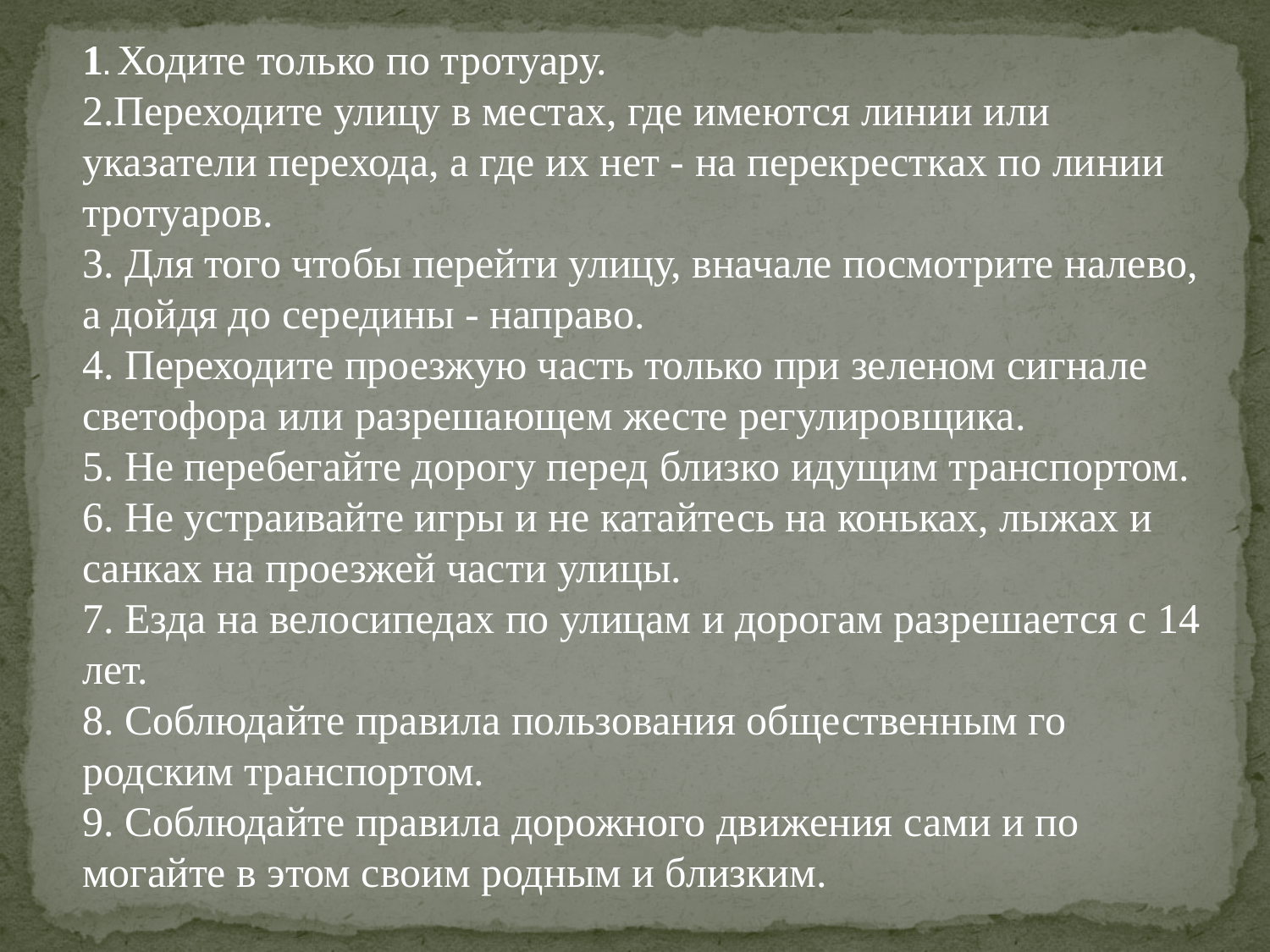

1. Ходите только по тротуару.
2.Переходите улицу в местах, где имеются линии или указатели перехода, а где их нет - на перекрестках по ли­нии тротуаров.
3. Для того чтобы перейти улицу, вначале посмотрите налево, а дойдя до середины - направо.
4. Переходите проезжую часть только при зеленом сиг­нале светофора или разрешающем жесте регулировщика.
5. Не перебегайте дорогу перед близко идущим транс­портом.
6. Не устраивайте игры и не катайтесь на коньках, лы­жах и санках на проезжей части улицы.
7. Езда на велосипедах по улицам и дорогам разрешается с 14 лет.
8. Соблюдайте правила пользования общественным го­родским транспортом.
9. Соблюдайте правила дорожного движения сами и по­могайте в этом своим родным и близким.